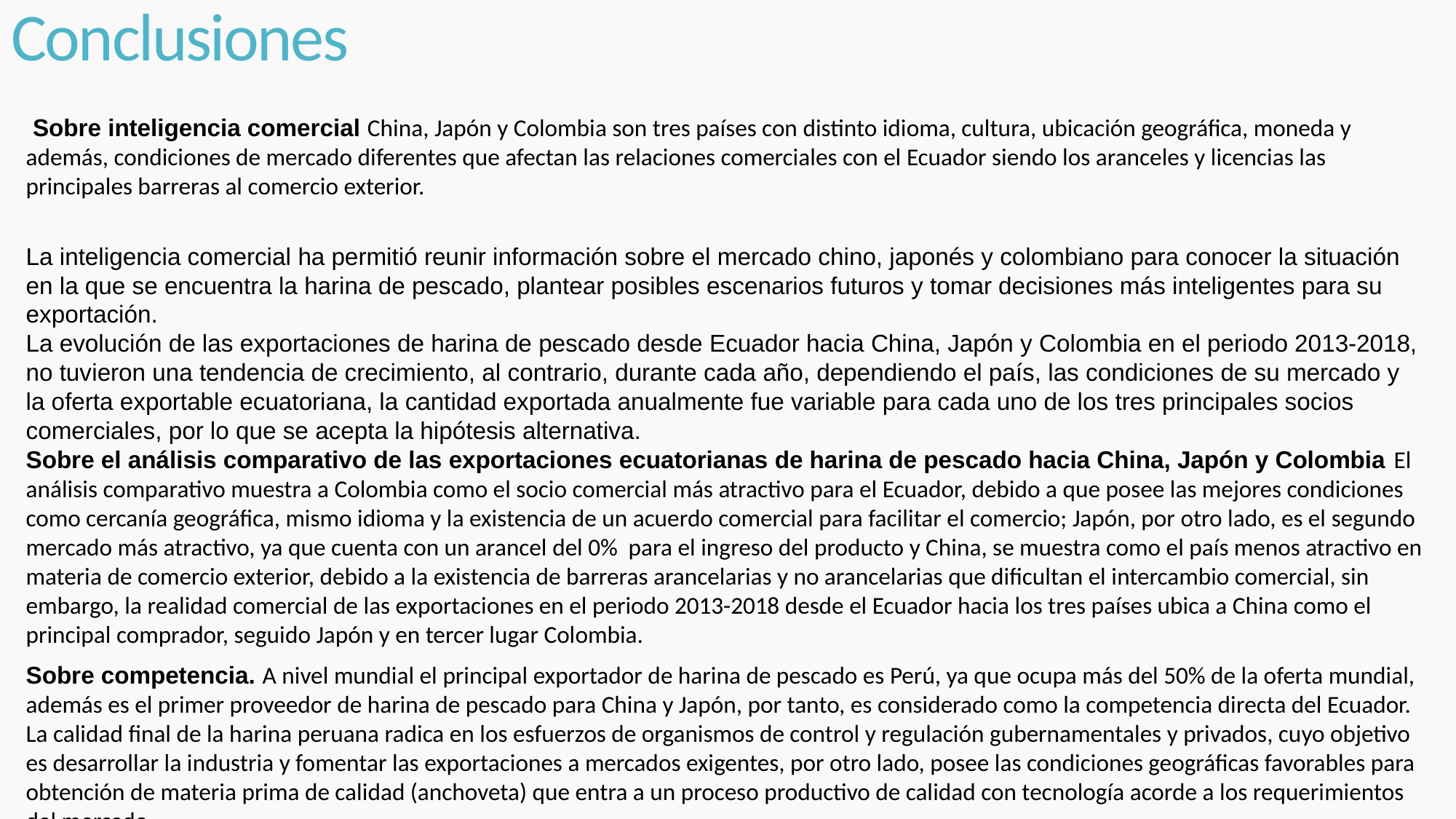

# Conclusiones
 Sobre inteligencia comercial China, Japón y Colombia son tres países con distinto idioma, cultura, ubicación geográfica, moneda y además, condiciones de mercado diferentes que afectan las relaciones comerciales con el Ecuador siendo los aranceles y licencias las principales barreras al comercio exterior.
La inteligencia comercial ha permitió reunir información sobre el mercado chino, japonés y colombiano para conocer la situación en la que se encuentra la harina de pescado, plantear posibles escenarios futuros y tomar decisiones más inteligentes para su exportación.
La evolución de las exportaciones de harina de pescado desde Ecuador hacia China, Japón y Colombia en el periodo 2013-2018, no tuvieron una tendencia de crecimiento, al contrario, durante cada año, dependiendo el país, las condiciones de su mercado y la oferta exportable ecuatoriana, la cantidad exportada anualmente fue variable para cada uno de los tres principales socios comerciales, por lo que se acepta la hipótesis alternativa.
Sobre el análisis comparativo de las exportaciones ecuatorianas de harina de pescado hacia China, Japón y Colombia El análisis comparativo muestra a Colombia como el socio comercial más atractivo para el Ecuador, debido a que posee las mejores condiciones como cercanía geográfica, mismo idioma y la existencia de un acuerdo comercial para facilitar el comercio; Japón, por otro lado, es el segundo mercado más atractivo, ya que cuenta con un arancel del 0%  para el ingreso del producto y China, se muestra como el país menos atractivo en materia de comercio exterior, debido a la existencia de barreras arancelarias y no arancelarias que dificultan el intercambio comercial, sin embargo, la realidad comercial de las exportaciones en el periodo 2013-2018 desde el Ecuador hacia los tres países ubica a China como el principal comprador, seguido Japón y en tercer lugar Colombia.
Sobre competencia. A nivel mundial el principal exportador de harina de pescado es Perú, ya que ocupa más del 50% de la oferta mundial, además es el primer proveedor de harina de pescado para China y Japón, por tanto, es considerado como la competencia directa del Ecuador. La calidad final de la harina peruana radica en los esfuerzos de organismos de control y regulación gubernamentales y privados, cuyo objetivo es desarrollar la industria y fomentar las exportaciones a mercados exigentes, por otro lado, posee las condiciones geográficas favorables para obtención de materia prima de calidad (anchoveta) que entra a un proceso productivo de calidad con tecnología acorde a los requerimientos del mercado.